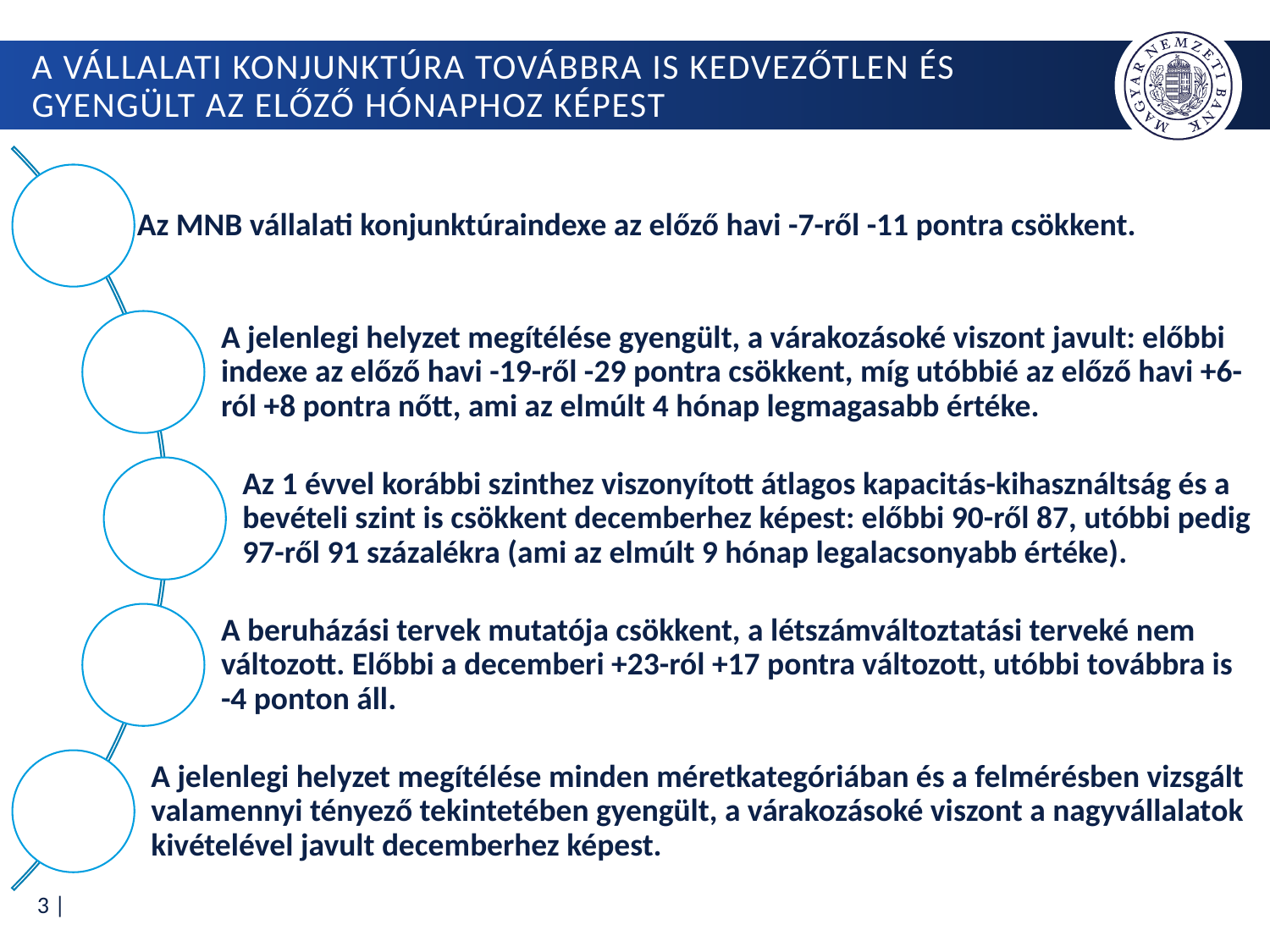

# A vállalati konjunktúra továbbra is kedvezőtlen és gyengült az előző hónaphoz képest
Az MNB vállalati konjunktúraindexe az előző havi -7-ről -11 pontra csökkent.
A jelenlegi helyzet megítélése gyengült, a várakozásoké viszont javult: előbbi indexe az előző havi -19-ről -29 pontra csökkent, míg utóbbié az előző havi +6-ról +8 pontra nőtt, ami az elmúlt 4 hónap legmagasabb értéke.
Az 1 évvel korábbi szinthez viszonyított átlagos kapacitás-kihasználtság és a bevételi szint is csökkent decemberhez képest: előbbi 90-ről 87, utóbbi pedig 97-ről 91 százalékra (ami az elmúlt 9 hónap legalacsonyabb értéke).
A beruházási tervek mutatója csökkent, a létszámváltoztatási terveké nem változott. Előbbi a decemberi +23-ról +17 pontra változott, utóbbi továbbra is  -4 ponton áll.
A jelenlegi helyzet megítélése minden méretkategóriában és a felmérésben vizsgált valamennyi tényező tekintetében gyengült, a várakozásoké viszont a nagyvállalatok kivételével javult decemberhez képest.